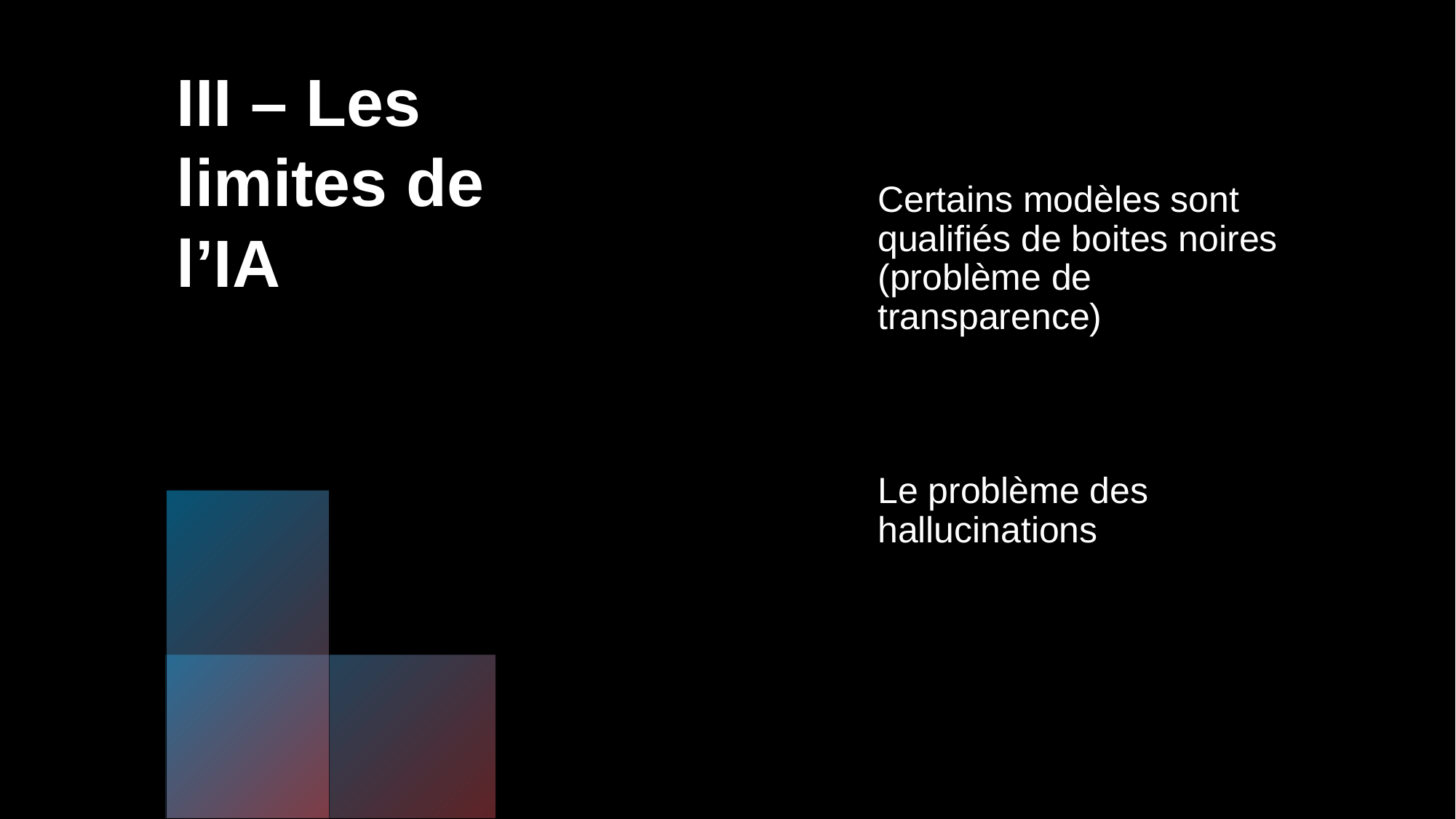

Certains modèles sont qualifiés de boites noires (problème de transparence)
Le problème des hallucinations
# III – Les limites de l’IA